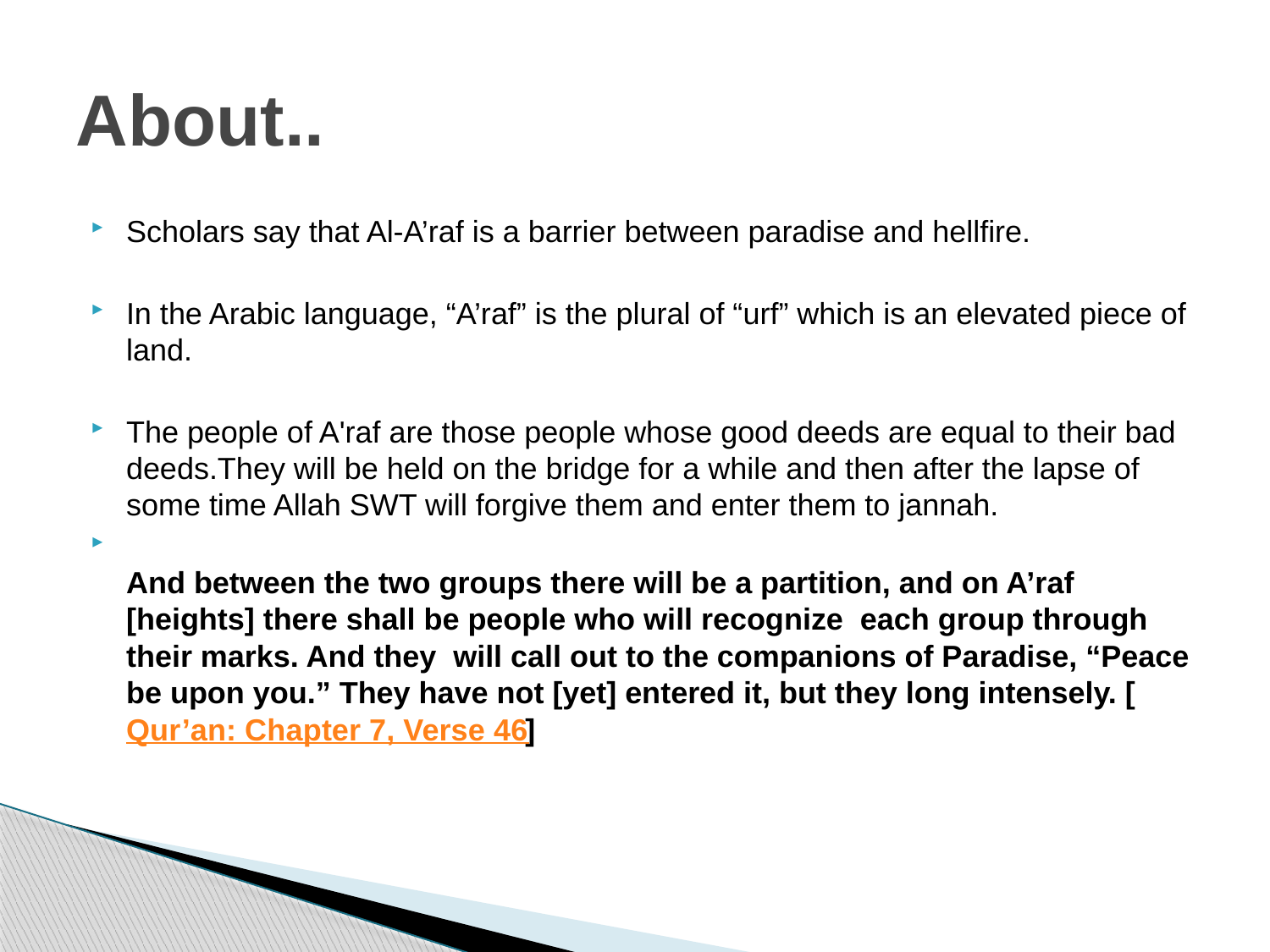

# About..
Scholars say that Al-A’raf is a barrier between paradise and hellfire.

In the Arabic language, “A’raf” is the plural of “urf” which is an elevated piece of land.

The people of A'raf are those people whose good deeds are equal to their bad deeds.They will be held on the bridge for a while and then after the lapse of some time Allah SWT will forgive them and enter them to jannah.
And between the two groups there will be a partition, and on A’raf [heights] there shall be people who will recognize  each group through their marks. And they  will call out to the companions of Paradise, “Peace be upon you.” They have not [yet] entered it, but they long intensely. [Qur’an: Chapter 7, Verse 46]